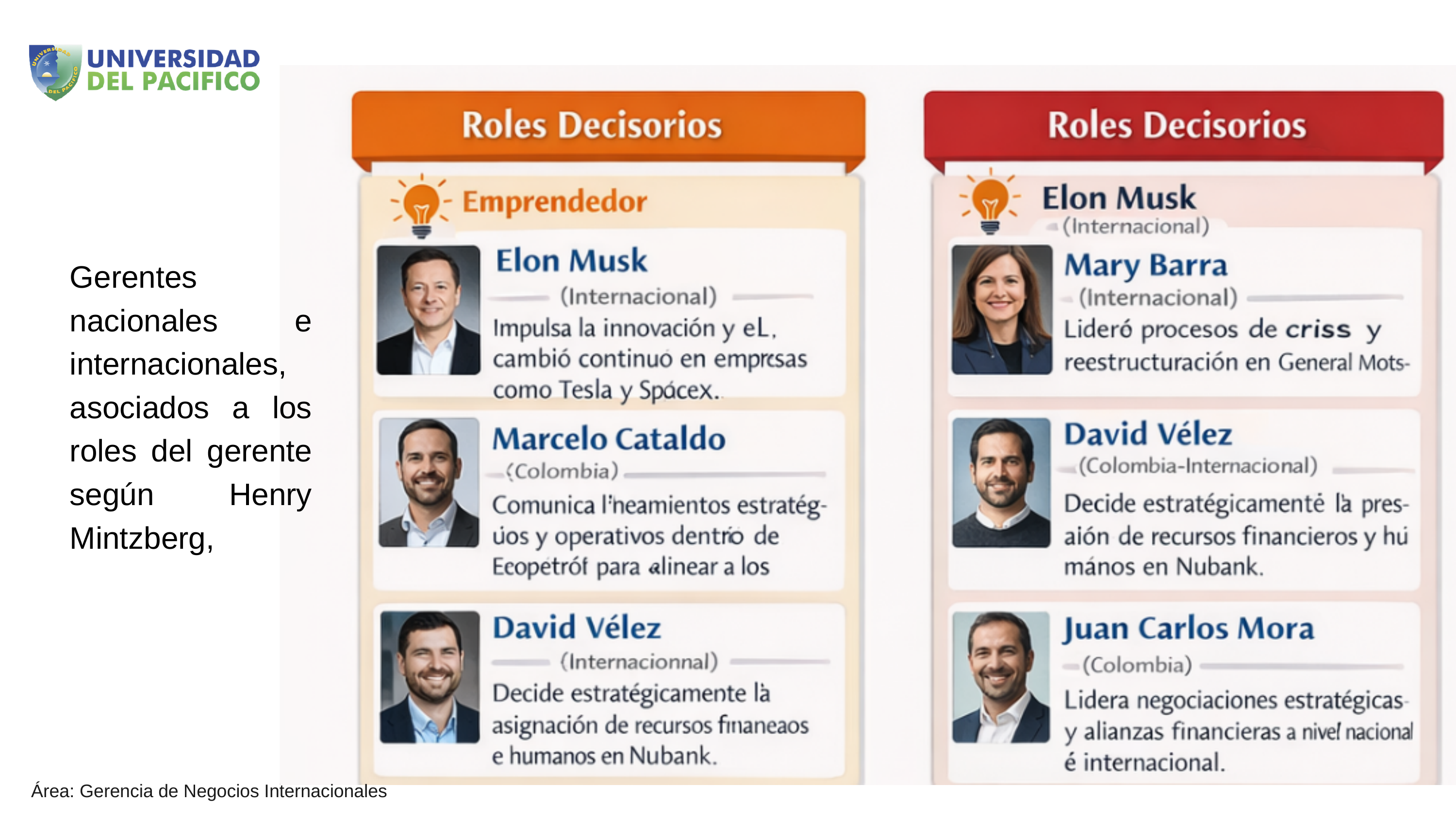

Gerentes nacionales e internacionales, asociados a los roles del gerente según Henry Mintzberg,
Área: Gerencia de Negocios Internacionales